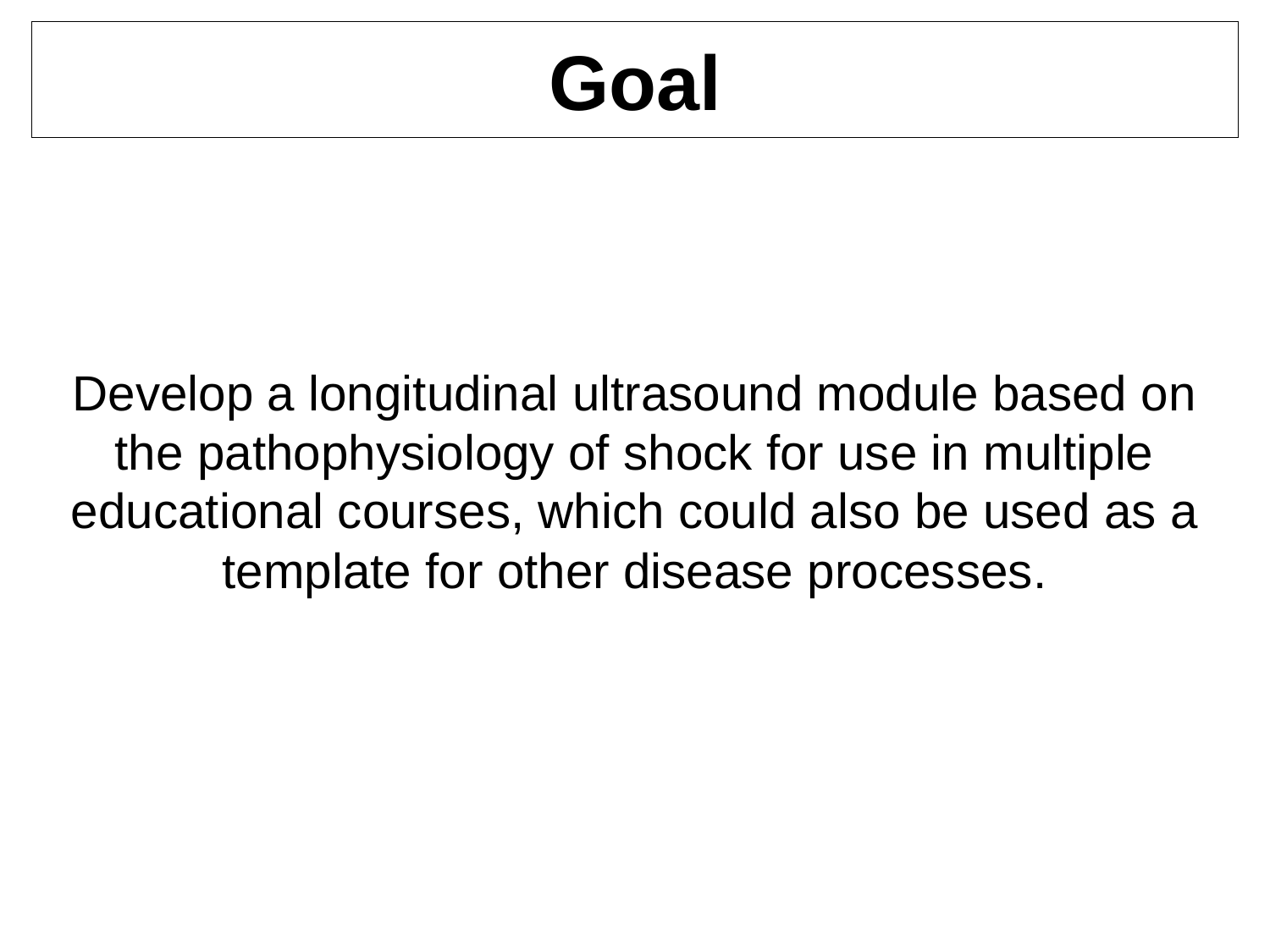

# Goal

Develop a longitudinal ultrasound module based on the pathophysiology of shock for use in multiple educational courses, which could also be used as a template for other disease processes.